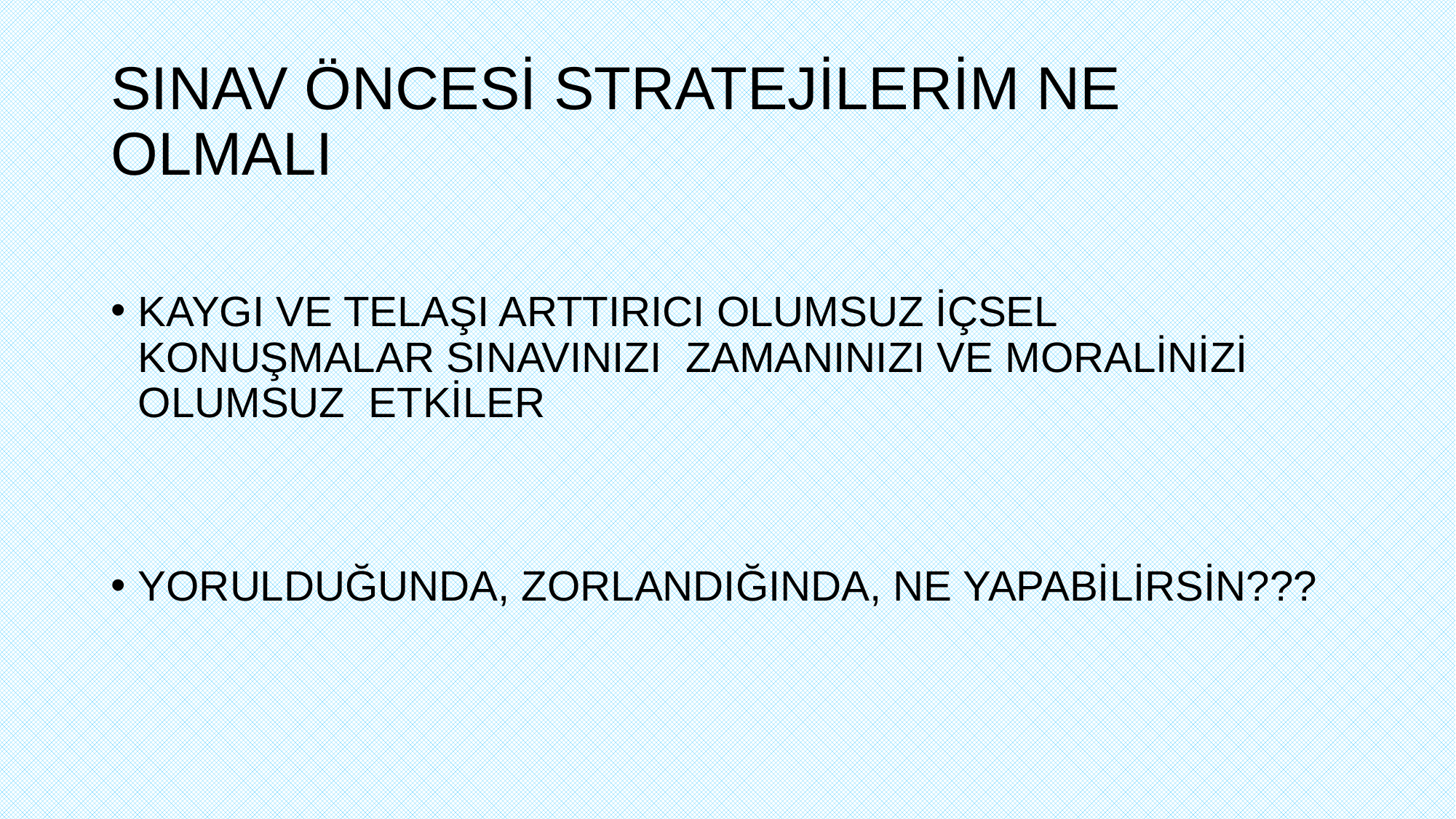

# SINAV ÖNCESİ STRATEJİLERİM NE OLMALI

KAYGI VE TELAŞI ARTTIRICI OLUMSUZ İÇSEL KONUŞMALAR SINAVINIZI  ZAMANINIZI VE MORALİNİZİ OLUMSUZ  ETKİLER

YORULDUĞUNDA, ZORLANDIĞINDA, NE YAPABİLİRSİN???